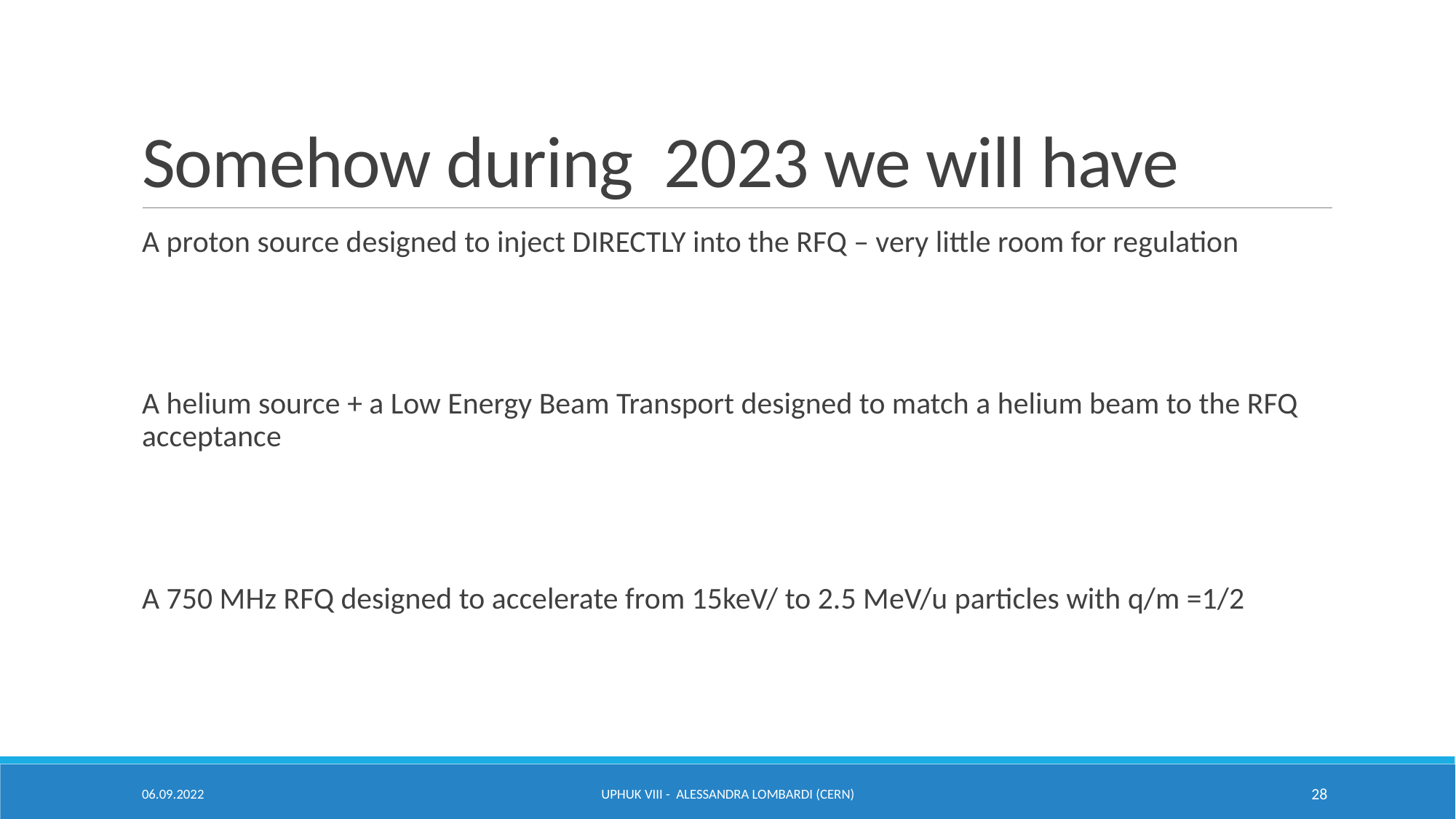

# Somehow during  2023 we will have
A proton source designed to inject DIRECTLY into the RFQ – very little room for regulation

A helium source + a Low Energy Beam Transport designed to match a helium beam to the RFQ acceptance

A 750 MHz RFQ designed to accelerate from 15keV/ to 2.5 MeV/u particles with q/m =1/2
06.09.2022
UPHUK VIII -  Alessandra Lombardi (CERN)
28